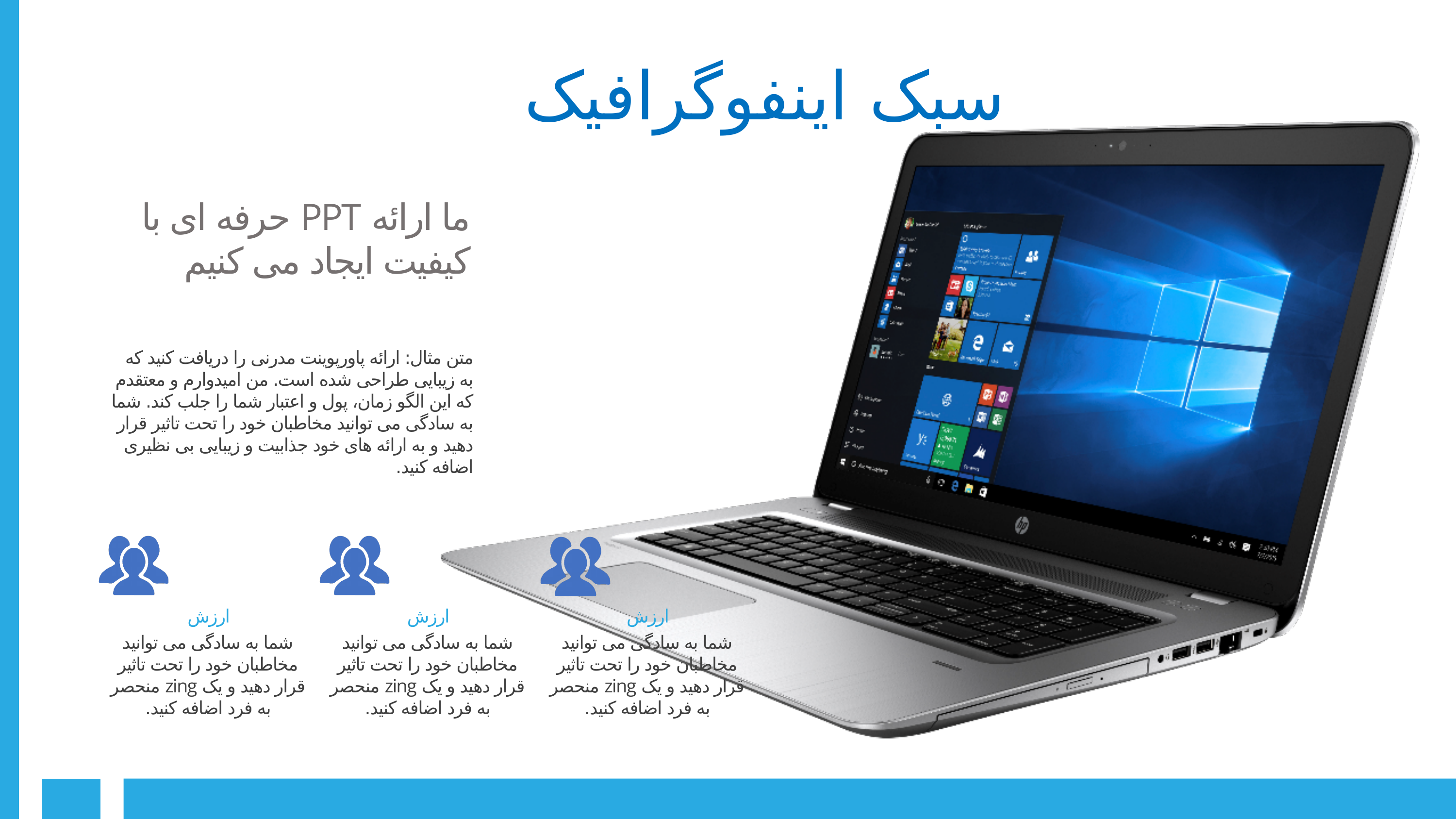

سبک اینفوگرافیک

ما ارائه PPT حرفه ای با کیفیت ایجاد می کنیم
متن مثال: ارائه پاورپوینت مدرنی را دریافت کنید که به زیبایی طراحی شده است. من امیدوارم و معتقدم که این الگو زمان، پول و اعتبار شما را جلب کند. شما به سادگی می توانید مخاطبان خود را تحت تاثیر قرار دهید و به ارائه های خود جذابیت و زیبایی بی نظیری اضافه کنید.

ارزش
ارزش
ارزش
شما به سادگی می توانید مخاطبان خود را تحت تاثیر قرار دهید و یک zing منحصر به فرد اضافه کنید.
شما به سادگی می توانید مخاطبان خود را تحت تاثیر قرار دهید و یک zing منحصر به فرد اضافه کنید.
شما به سادگی می توانید مخاطبان خود را تحت تاثیر قرار دهید و یک zing منحصر به فرد اضافه کنید.